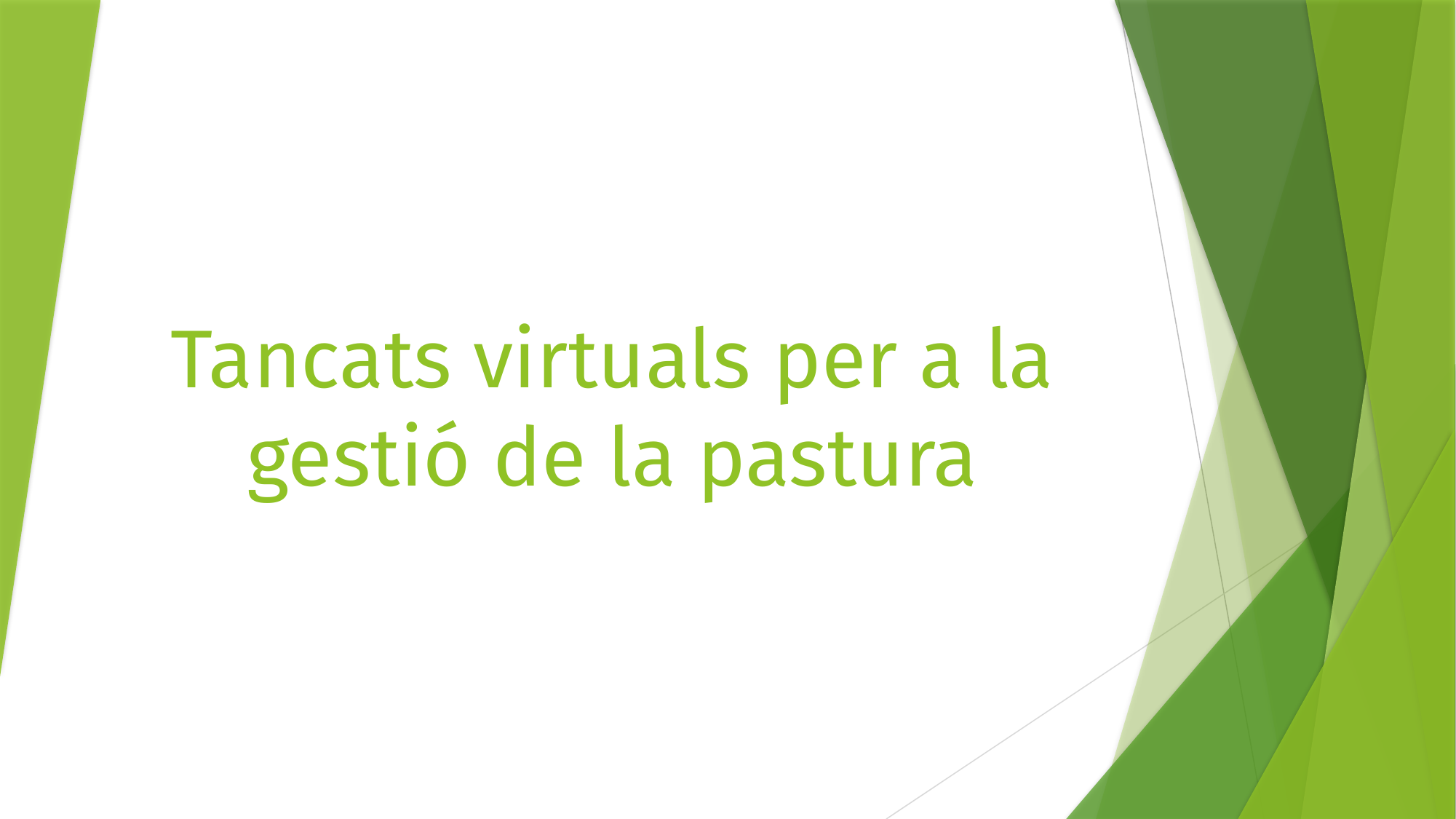

# Tancats virtuals per a la gestió de la pastura